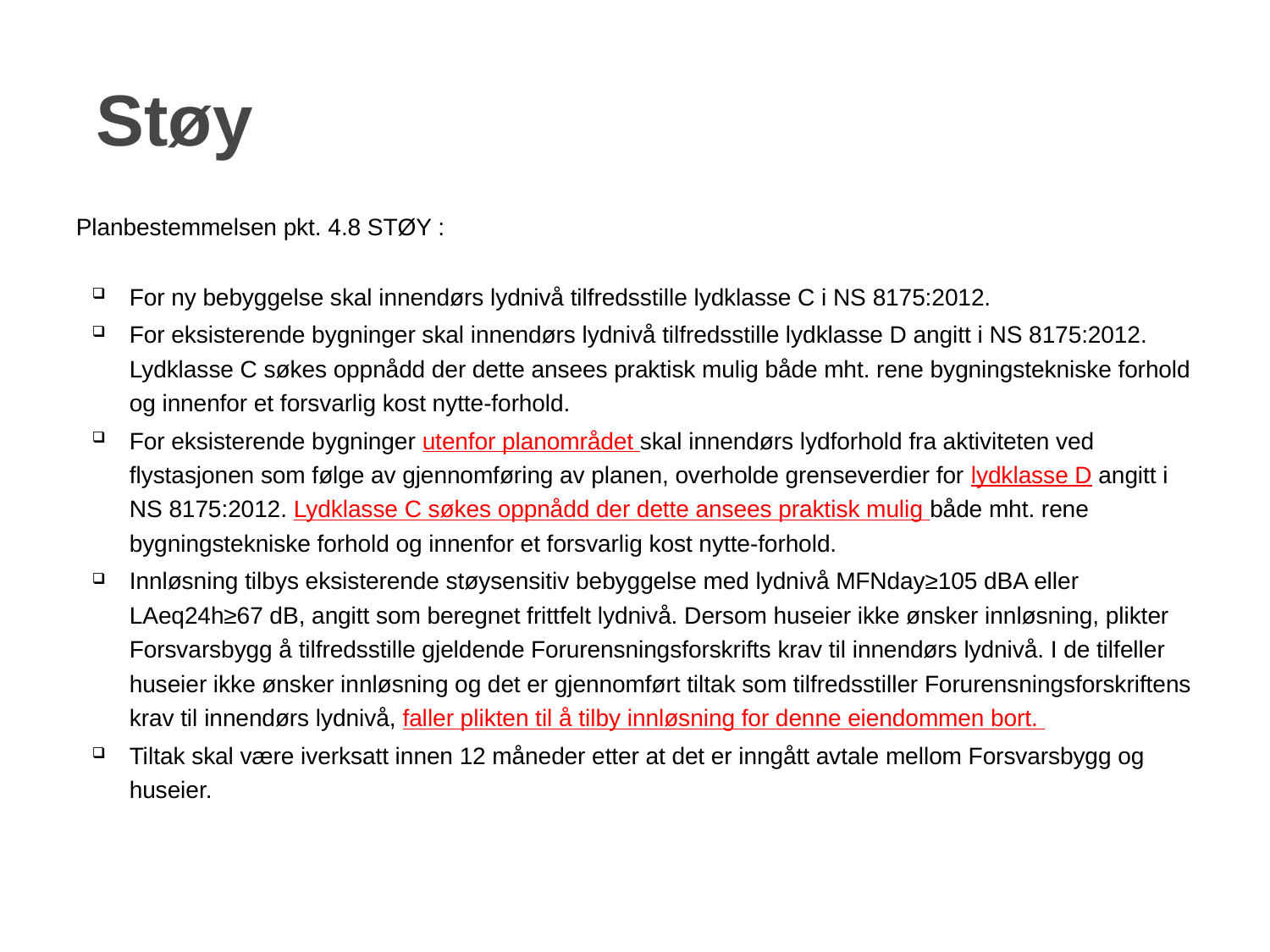

# Støy
Planbestemmelsen pkt. 4.8 STØY :

For ny bebyggelse skal innendørs lydnivå tilfredsstille lydklasse C i NS 8175:2012.
For eksisterende bygninger skal innendørs lydnivå tilfredsstille lydklasse D angitt i NS 8175:2012. Lydklasse C søkes oppnådd der dette ansees praktisk mulig både mht. rene bygningstekniske forhold og innenfor et forsvarlig kost nytte-forhold.
For eksisterende bygninger utenfor planområdet skal innendørs lydforhold fra aktiviteten ved flystasjonen som følge av gjennomføring av planen, overholde grenseverdier for lydklasse D angitt i NS 8175:2012. Lydklasse C søkes oppnådd der dette ansees praktisk mulig både mht. rene bygningstekniske forhold og innenfor et forsvarlig kost nytte-forhold.
Innløsning tilbys eksisterende støysensitiv bebyggelse med lydnivå MFNday≥105 dBA eller LAeq24h≥67 dB, angitt som beregnet frittfelt lydnivå. Dersom huseier ikke ønsker innløsning, plikter Forsvarsbygg å tilfredsstille gjeldende Forurensningsforskrifts krav til innendørs lydnivå. I de tilfeller huseier ikke ønsker innløsning og det er gjennomført tiltak som tilfredsstiller Forurensningsforskriftens krav til innendørs lydnivå, faller plikten til å tilby innløsning for denne eiendommen bort.
Tiltak skal være iverksatt innen 12 måneder etter at det er inngått avtale mellom Forsvarsbygg og huseier.